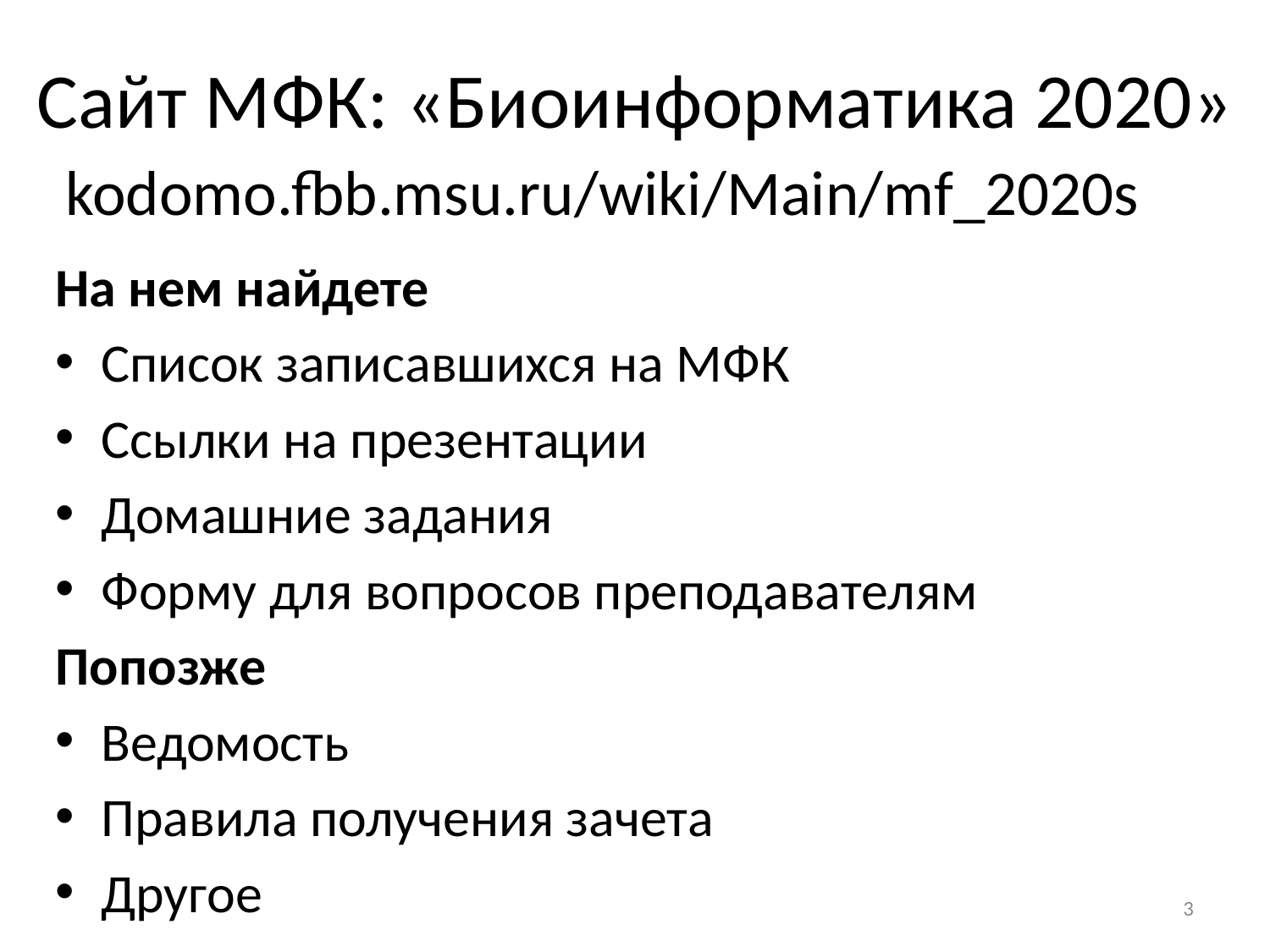

# Сайт МФК: «Биоинформатика 2020»
kodomo.fbb.msu.ru/wiki/Main/mf_2020s
На нем найдете
Список записавшихся на МФК
Ссылки на презентации
Домашние задания
Форму для вопросов преподавателям
Попозже
Ведомость
Правила получения зачета
Другое

3